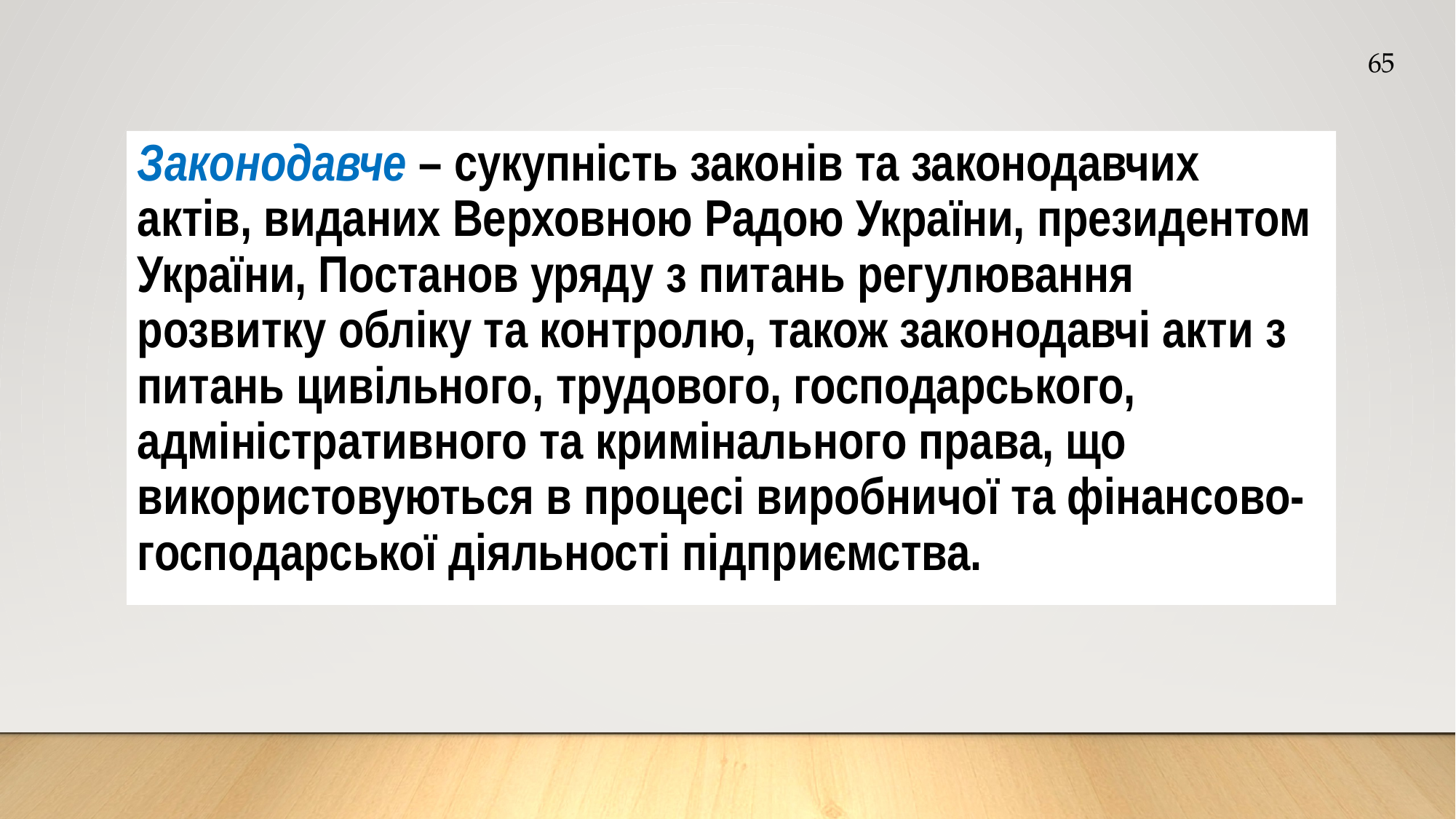

65
Законодавче – сукупність законів та законодавчих актів, виданих Верховною Радою України, президентом України, Постанов уряду з питань регулювання розвитку обліку та контролю, також законодавчі акти з питань цивільного, трудового, господарського, адміністративного та кримінального права, що використовуються в процесі виробничої та фінансово-господарської діяльності підприємства.